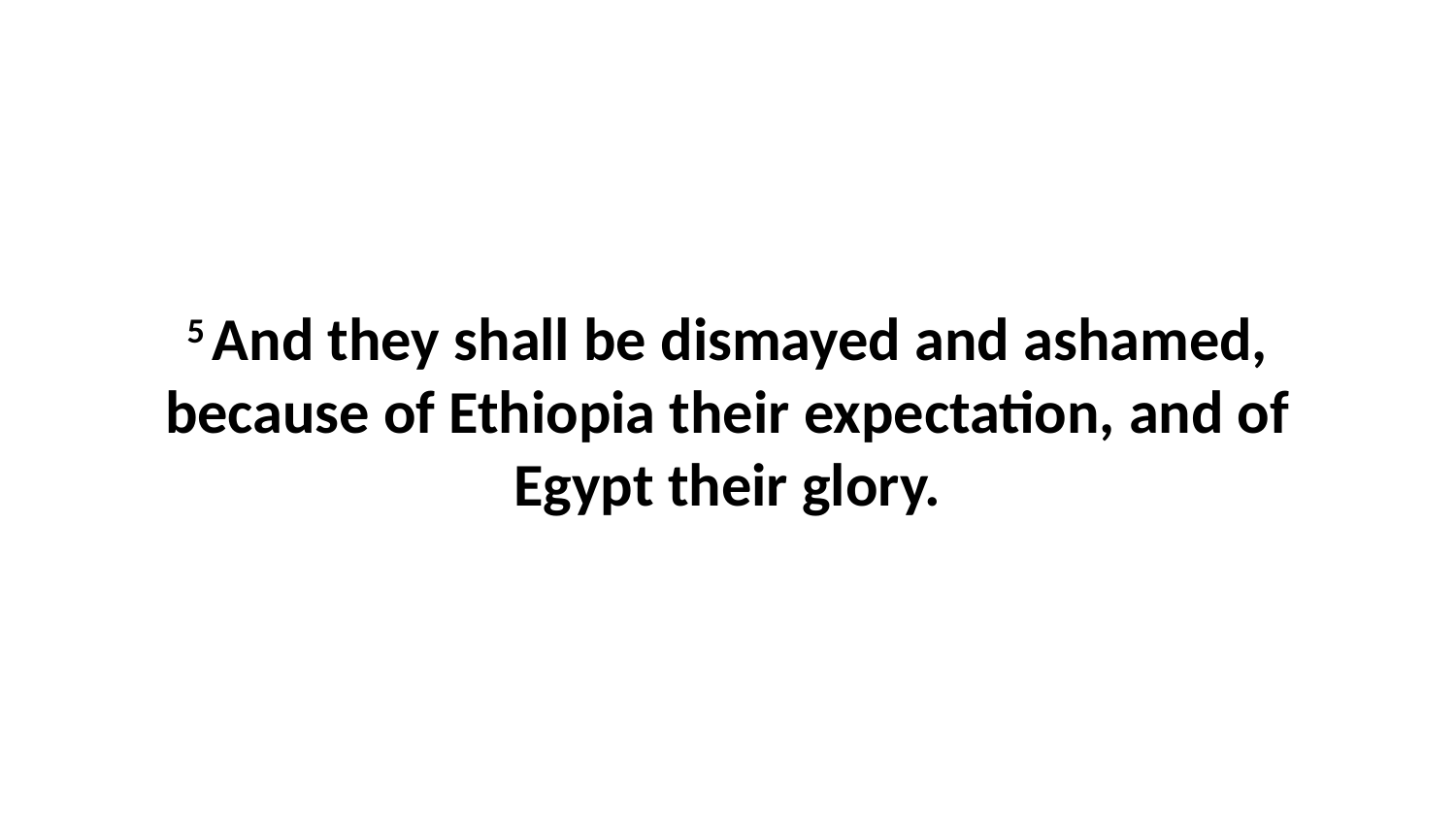

5 And they shall be dismayed and ashamed, because of Ethiopia their expectation, and of Egypt their glory.